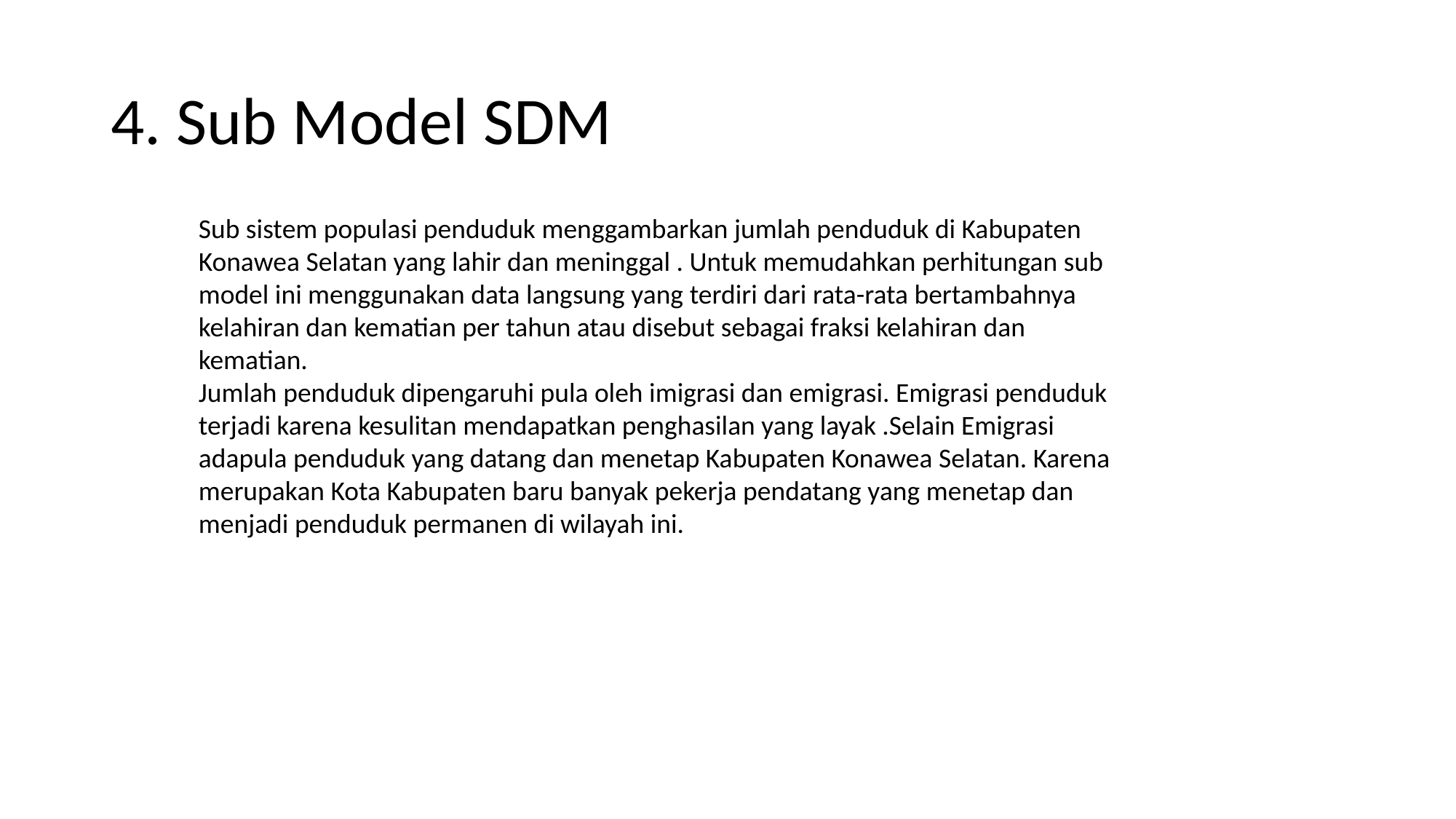

# 4. Sub Model SDM
Sub sistem populasi penduduk menggambarkan jumlah penduduk di Kabupaten Konawea Selatan yang lahir dan meninggal . Untuk memudahkan perhitungan sub model ini menggunakan data langsung yang terdiri dari rata-rata bertambahnya kelahiran dan kematian per tahun atau disebut sebagai fraksi kelahiran dan kematian.
Jumlah penduduk dipengaruhi pula oleh imigrasi dan emigrasi. Emigrasi penduduk terjadi karena kesulitan mendapatkan penghasilan yang layak .Selain Emigrasi adapula penduduk yang datang dan menetap Kabupaten Konawea Selatan. Karena merupakan Kota Kabupaten baru banyak pekerja pendatang yang menetap dan menjadi penduduk permanen di wilayah ini.